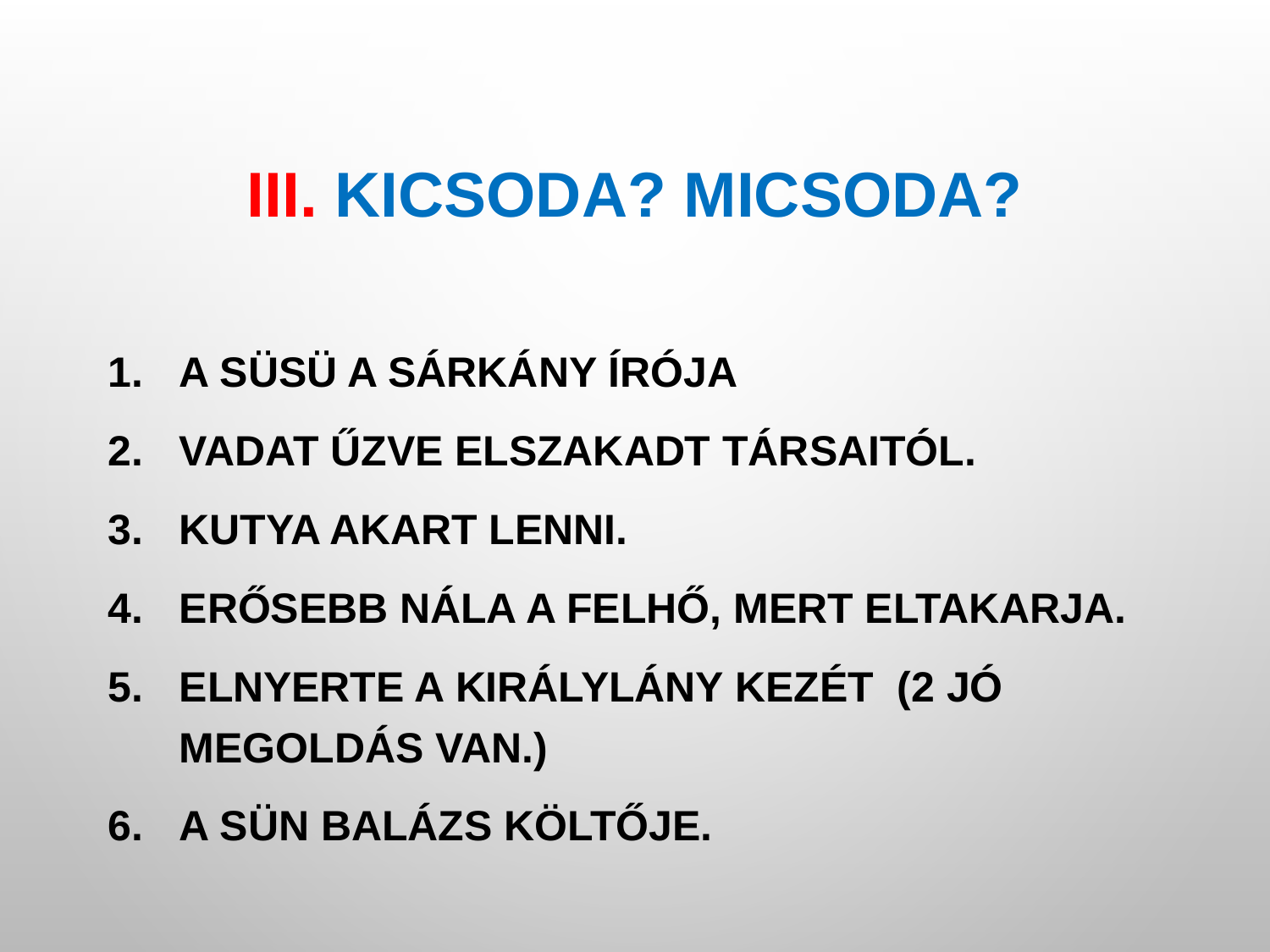

# III. Kicsoda? Micsoda?
A Süsü a sárkány írója
Vadat űzve elszakadt társaitól.
Kutya akart lenni.
Erősebb nála a felhő, mert eltakarja.
Elnyerte a királylány kezét  (2 jó megoldás van.)
A Sün Balázs költője.